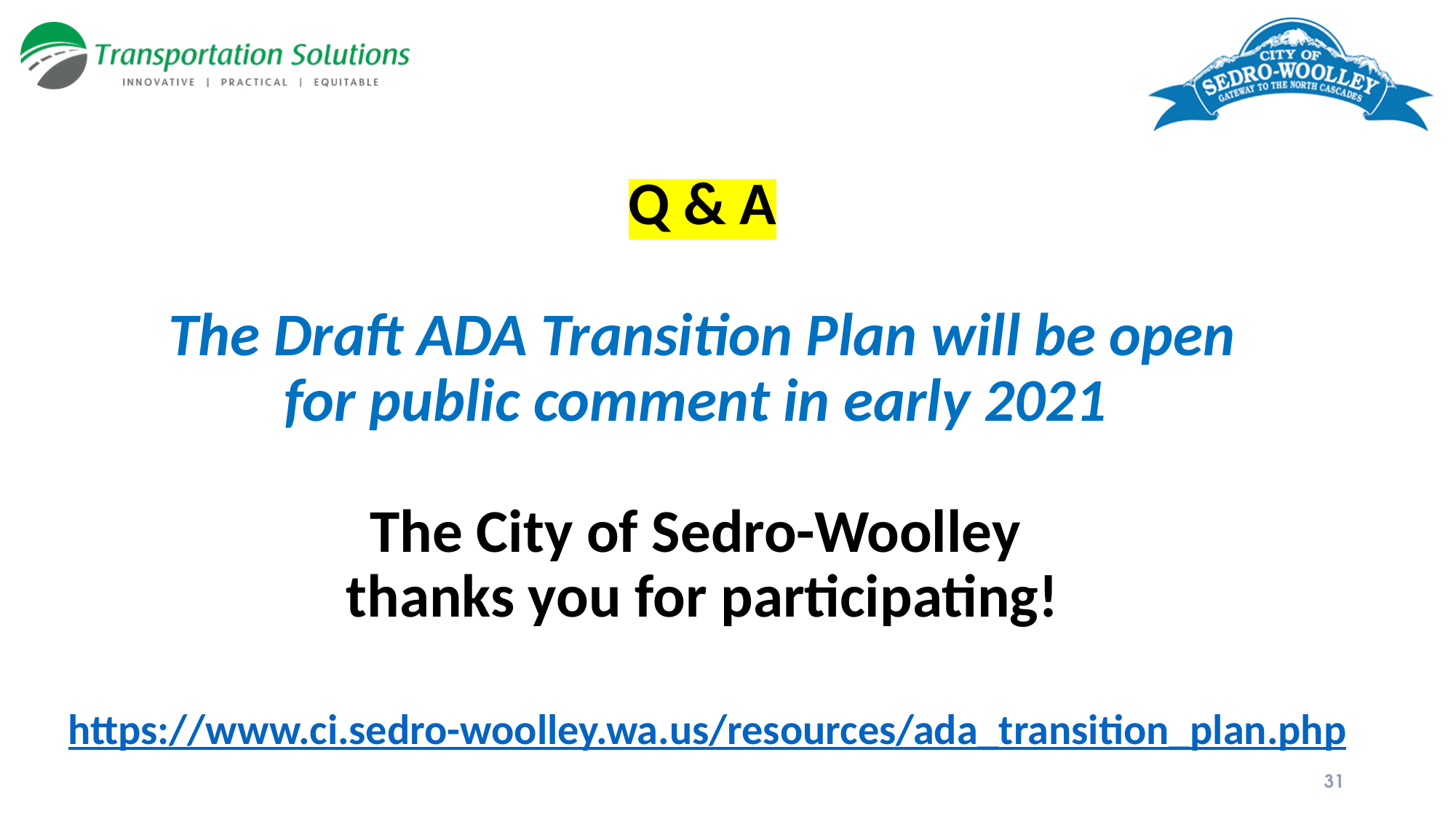

# Q & A The Draft ADA Transition Plan will be open for public comment in early 2021 The City of Sedro-Woolley thanks you for participating!
https://www.ci.sedro-woolley.wa.us/resources/ada_transition_plan.php
31